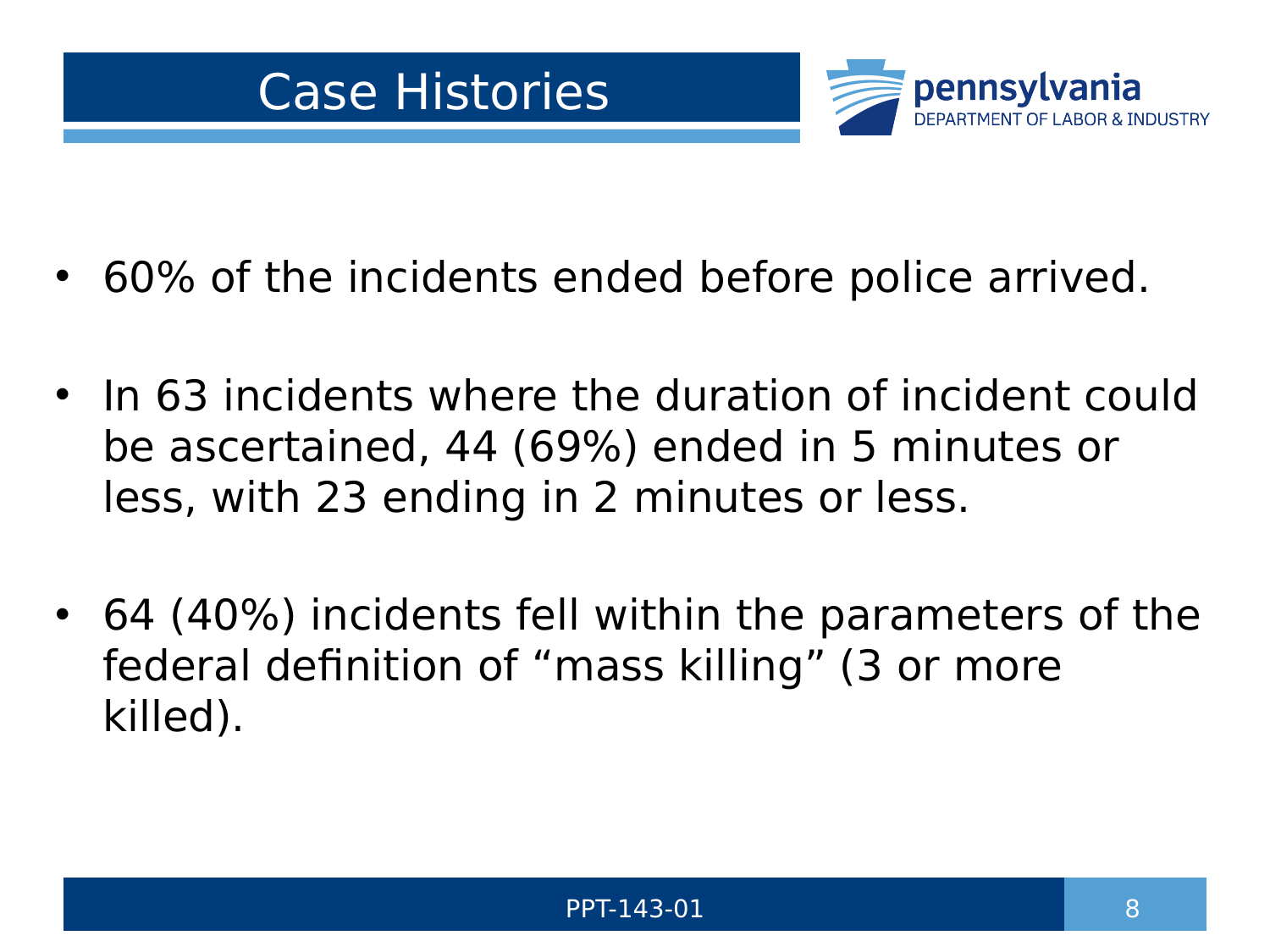

# Case Histories
60% of the incidents ended before police arrived.

In 63 incidents where the duration of incident could be ascertained, 44 (69%) ended in 5 minutes or less, with 23 ending in 2 minutes or less.

64 (40%) incidents fell within the parameters of the federal definition of “mass killing” (3 or more killed).

PPT-143-01
8